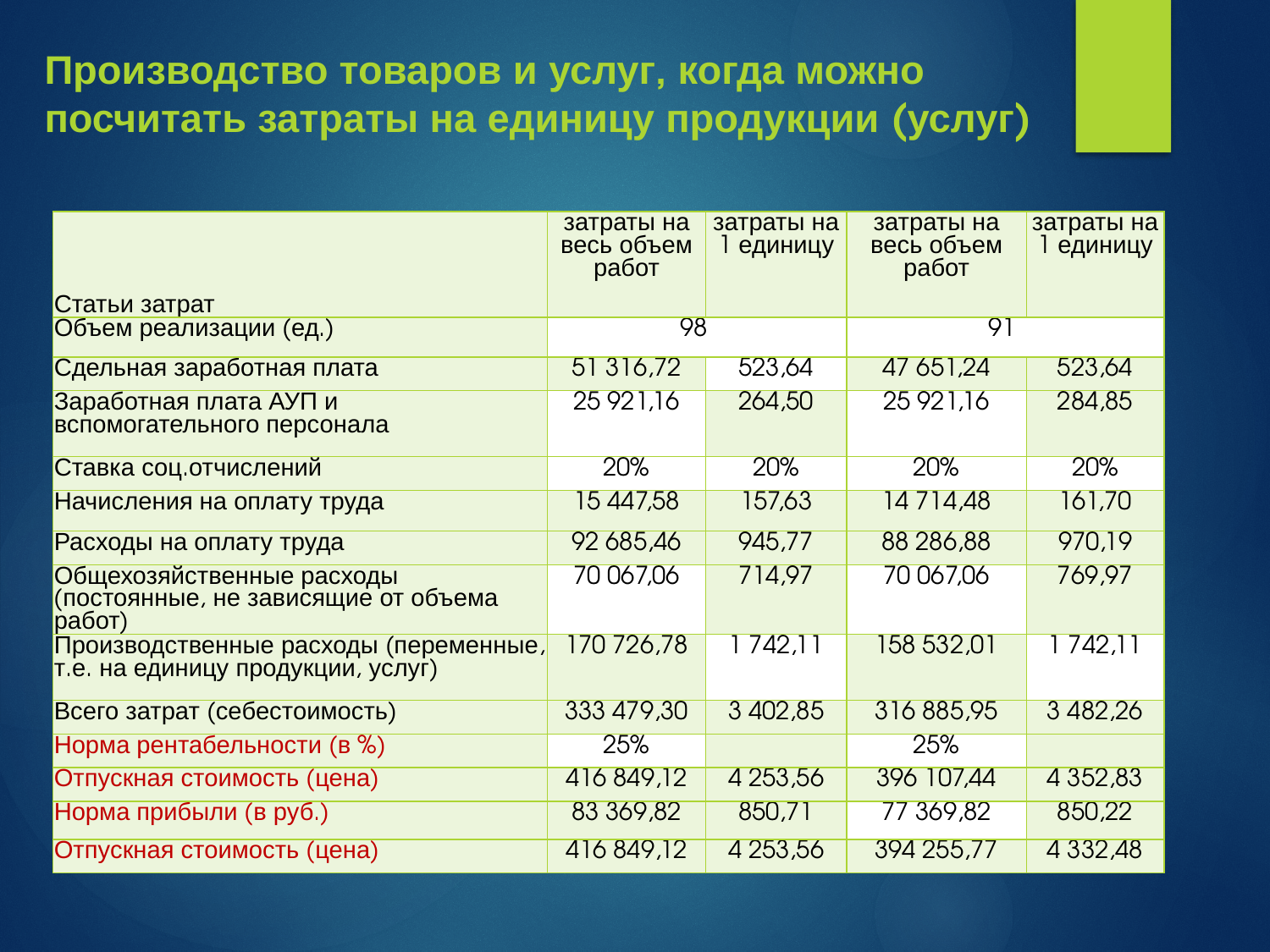

# Производство товаров и услуг, когда можно посчитать затраты на единицу продукции (услуг)
| Статьи затрат | затраты на весь объем работ | затраты на 1 единицу | затраты на весь объем работ | затраты на 1 единицу |
| --- | --- | --- | --- | --- |
| Объем реализации (ед.) | 98 |  | 91 |  |
| Сдельная заработная плата | 51 316,72 | 523,64 | 47 651,24 | 523,64 |
| Заработная плата АУП и вспомогательного персонала | 25 921,16 | 264,50 | 25 921,16 | 284,85 |
| Ставка соц.отчислений | 20% | 20% | 20% | 20% |
| Начисления на оплату труда | 15 447,58 | 157,63 | 14 714,48 | 161,70 |
| Расходы на оплату труда | 92 685,46 | 945,77 | 88 286,88 | 970,19 |
| Общехозяйственные расходы (постоянные, не зависящие от объема работ) | 70 067,06 | 714,97 | 70 067,06 | 769,97 |
| Производственные расходы (переменные, т.е. на единицу продукции, услуг) | 170 726,78 | 1 742,11 | 158 532,01 | 1 742,11 |
| Всего затрат (себестоимость) | 333 479,30 | 3 402,85 | 316 885,95 | 3 482,26 |
| Норма рентабельности (в %) | 25% |  | 25% |  |
| Отпускная стоимость (цена) | 416 849,12 | 4 253,56 | 396 107,44 | 4 352,83 |
| Норма прибыли (в руб.) | 83 369,82 | 850,71 | 77 369,82 | 850,22 |
| Отпускная стоимость (цена) | 416 849,12 | 4 253,56 | 394 255,77 | 4 332,48 |